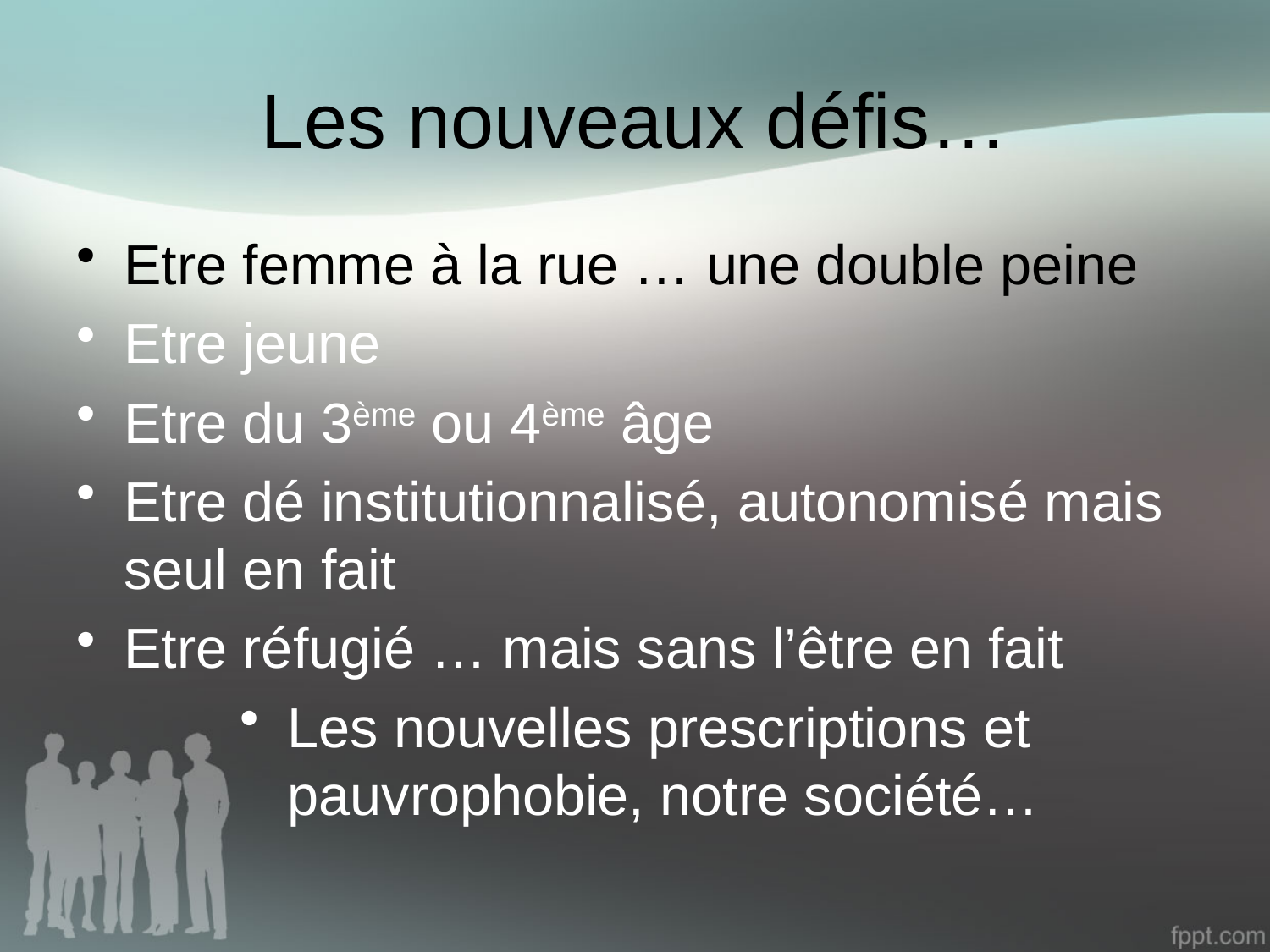

# Les nouveaux défis…
Etre femme à la rue … une double peine
Etre jeune
Etre du 3ème ou 4ème âge
Etre dé institutionnalisé, autonomisé mais seul en fait
Etre réfugié … mais sans l’être en fait
Les nouvelles prescriptions et pauvrophobie, notre société…